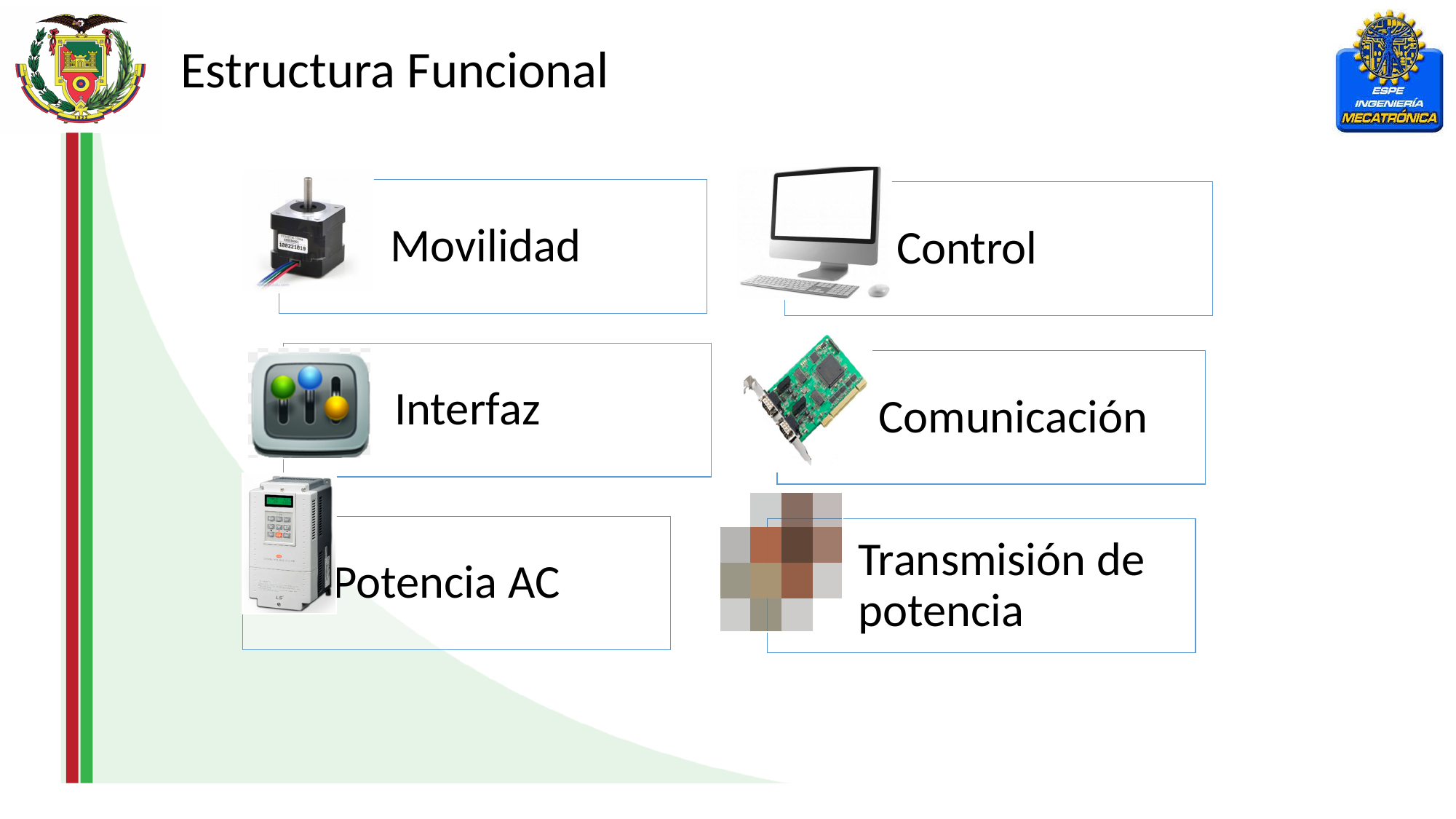

Estructura Funcional
  Movilidad
  Control
  Interfaz
 Comunicación
Potencia AC
Transmisión de potencia